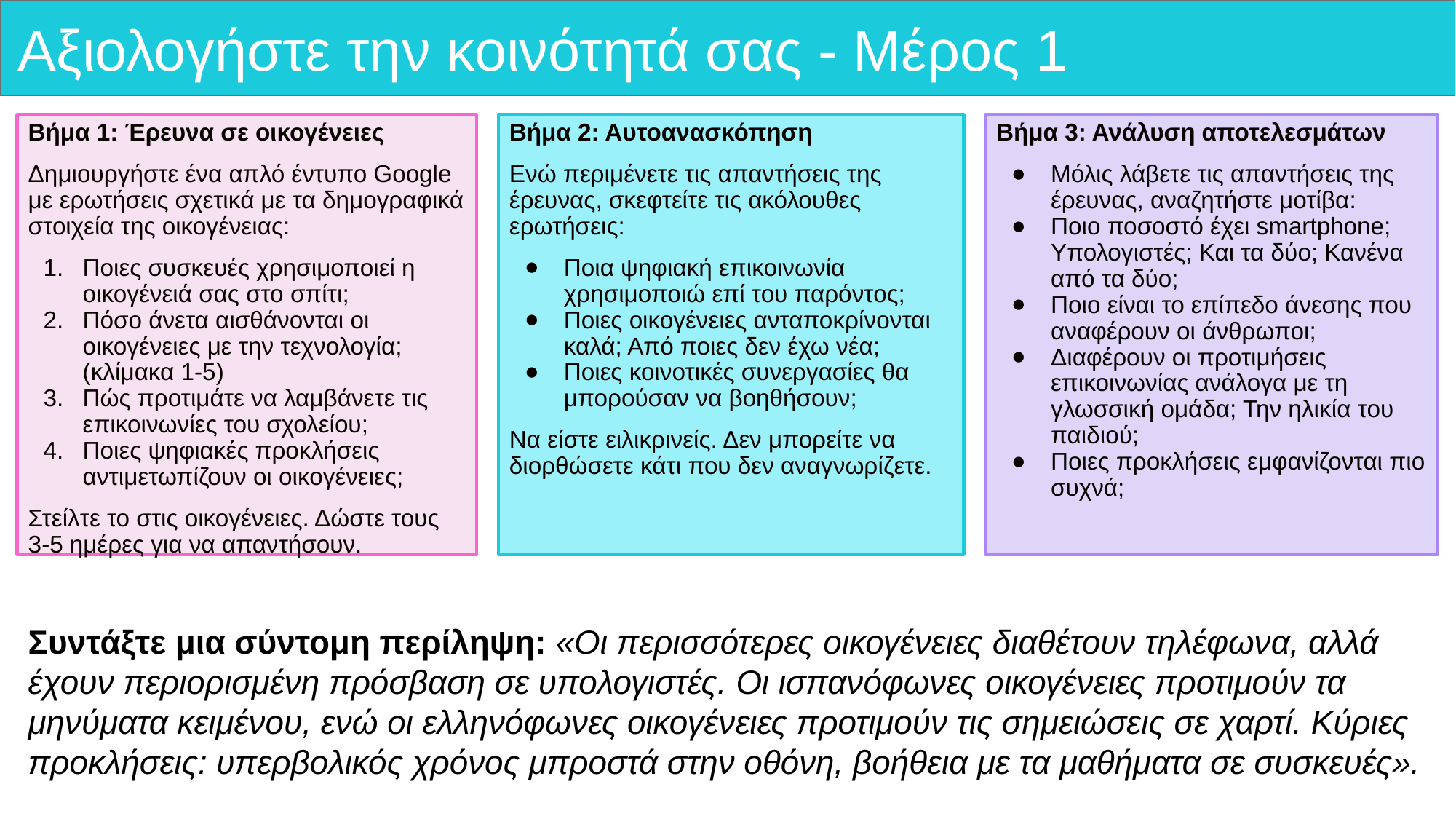

# Αξιολογήστε την κοινότητά σας - Μέρος 1
Βήμα 1: Έρευνα σε οικογένειες
Δημιουργήστε ένα απλό έντυπο Google με ερωτήσεις σχετικά με τα δημογραφικά στοιχεία της οικογένειας:
Ποιες συσκευές χρησιμοποιεί η οικογένειά σας στο σπίτι;
Πόσο άνετα αισθάνονται οι οικογένειες με την τεχνολογία; (κλίμακα 1-5)
Πώς προτιμάτε να λαμβάνετε τις επικοινωνίες του σχολείου;
Ποιες ψηφιακές προκλήσεις αντιμετωπίζουν οι οικογένειες;
Στείλτε το στις οικογένειες. Δώστε τους 3-5 ημέρες για να απαντήσουν.
Βήμα 2: Αυτοανασκόπηση
Ενώ περιμένετε τις απαντήσεις της έρευνας, σκεφτείτε τις ακόλουθες ερωτήσεις:
Ποια ψηφιακή επικοινωνία χρησιμοποιώ επί του παρόντος;
Ποιες οικογένειες ανταποκρίνονται καλά; Από ποιες δεν έχω νέα;
Ποιες κοινοτικές συνεργασίες θα μπορούσαν να βοηθήσουν;
Να είστε ειλικρινείς. Δεν μπορείτε να διορθώσετε κάτι που δεν αναγνωρίζετε.
Βήμα 3: Ανάλυση αποτελεσμάτων
Μόλις λάβετε τις απαντήσεις της έρευνας, αναζητήστε μοτίβα:
Ποιο ποσοστό έχει smartphone; Υπολογιστές; Και τα δύο; Κανένα από τα δύο;
Ποιο είναι το επίπεδο άνεσης που αναφέρουν οι άνθρωποι;
Διαφέρουν οι προτιμήσεις επικοινωνίας ανάλογα με τη γλωσσική ομάδα; Την ηλικία του παιδιού;
Ποιες προκλήσεις εμφανίζονται πιο συχνά;
Συντάξτε μια σύντομη περίληψη: «Οι περισσότερες οικογένειες διαθέτουν τηλέφωνα, αλλά έχουν περιορισμένη πρόσβαση σε υπολογιστές. Οι ισπανόφωνες οικογένειες προτιμούν τα μηνύματα κειμένου, ενώ οι ελληνόφωνες οικογένειες προτιμούν τις σημειώσεις σε χαρτί. Κύριες προκλήσεις: υπερβολικός χρόνος μπροστά στην οθόνη, βοήθεια με τα μαθήματα σε συσκευές».